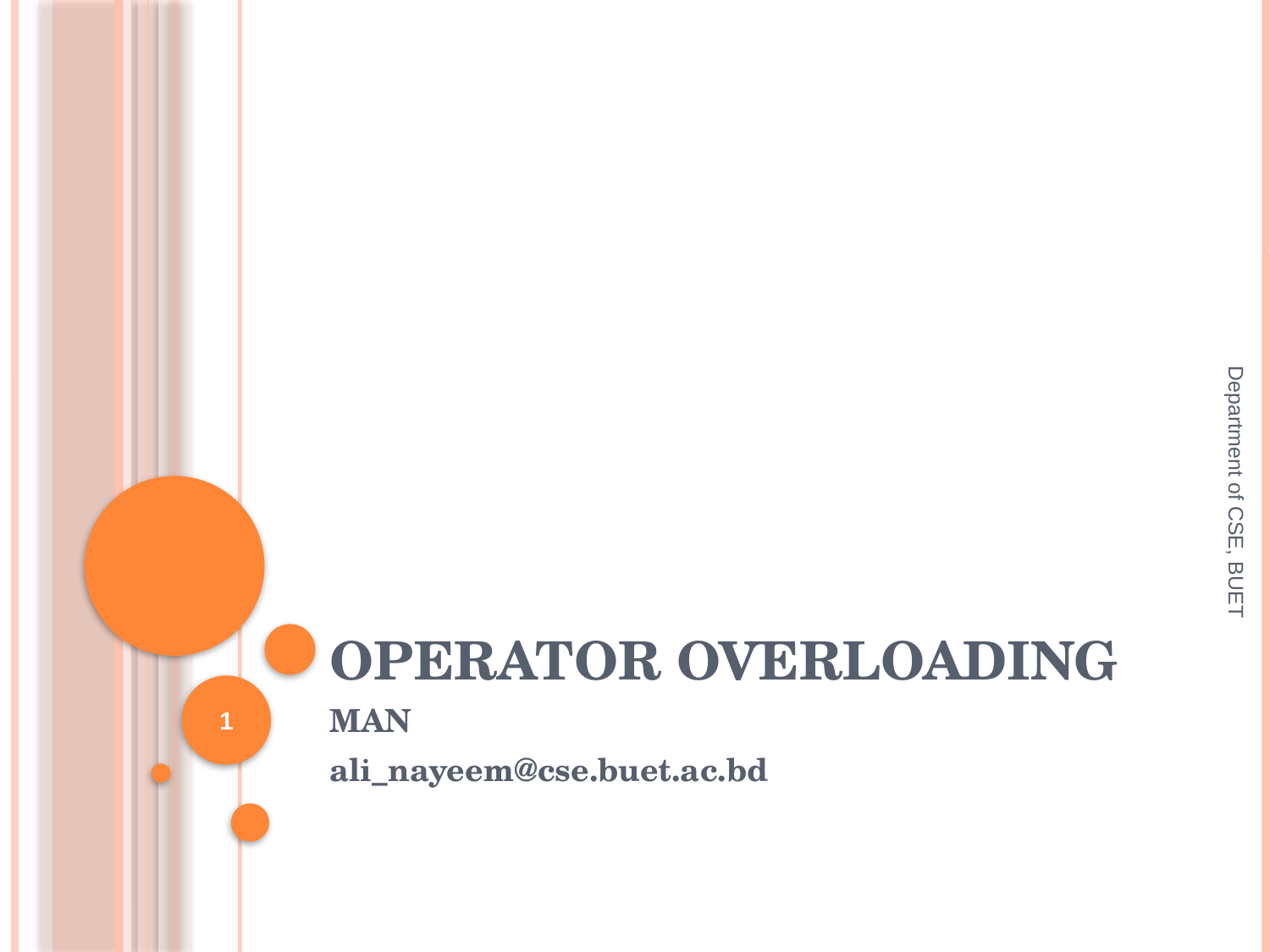

# Operator Overloading
Department of CSE, BUET
1
MAN
ali_nayeem@cse.buet.ac.bd